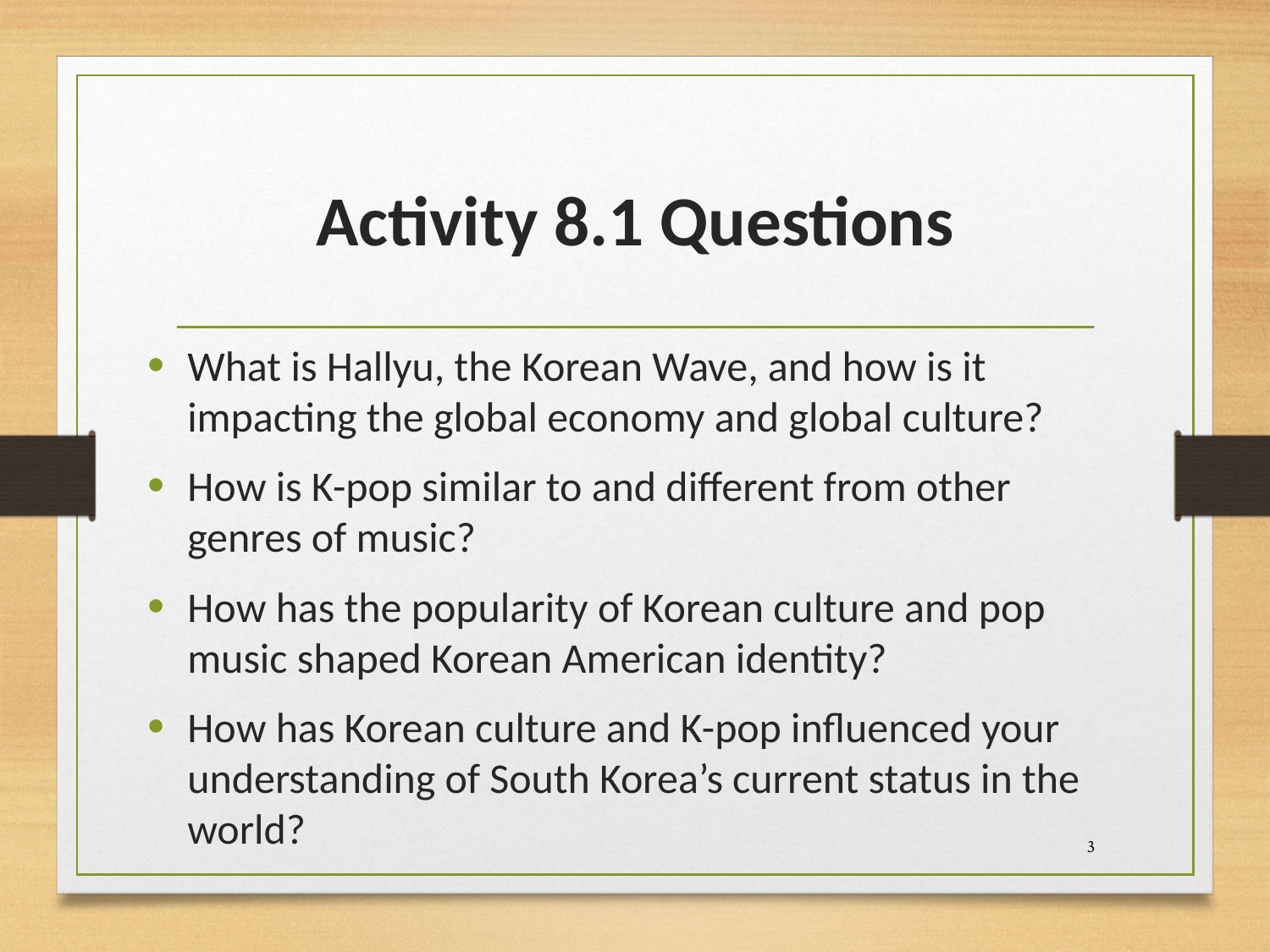

# Activity 8.1 Questions
What is Hallyu, the Korean Wave, and how is it impacting the global economy and global culture?
How is K-pop similar to and different from other genres of music?
How has the popularity of Korean culture and pop music shaped Korean American identity?
How has Korean culture and K-pop influenced your understanding of South Korea’s current status in the world?
3